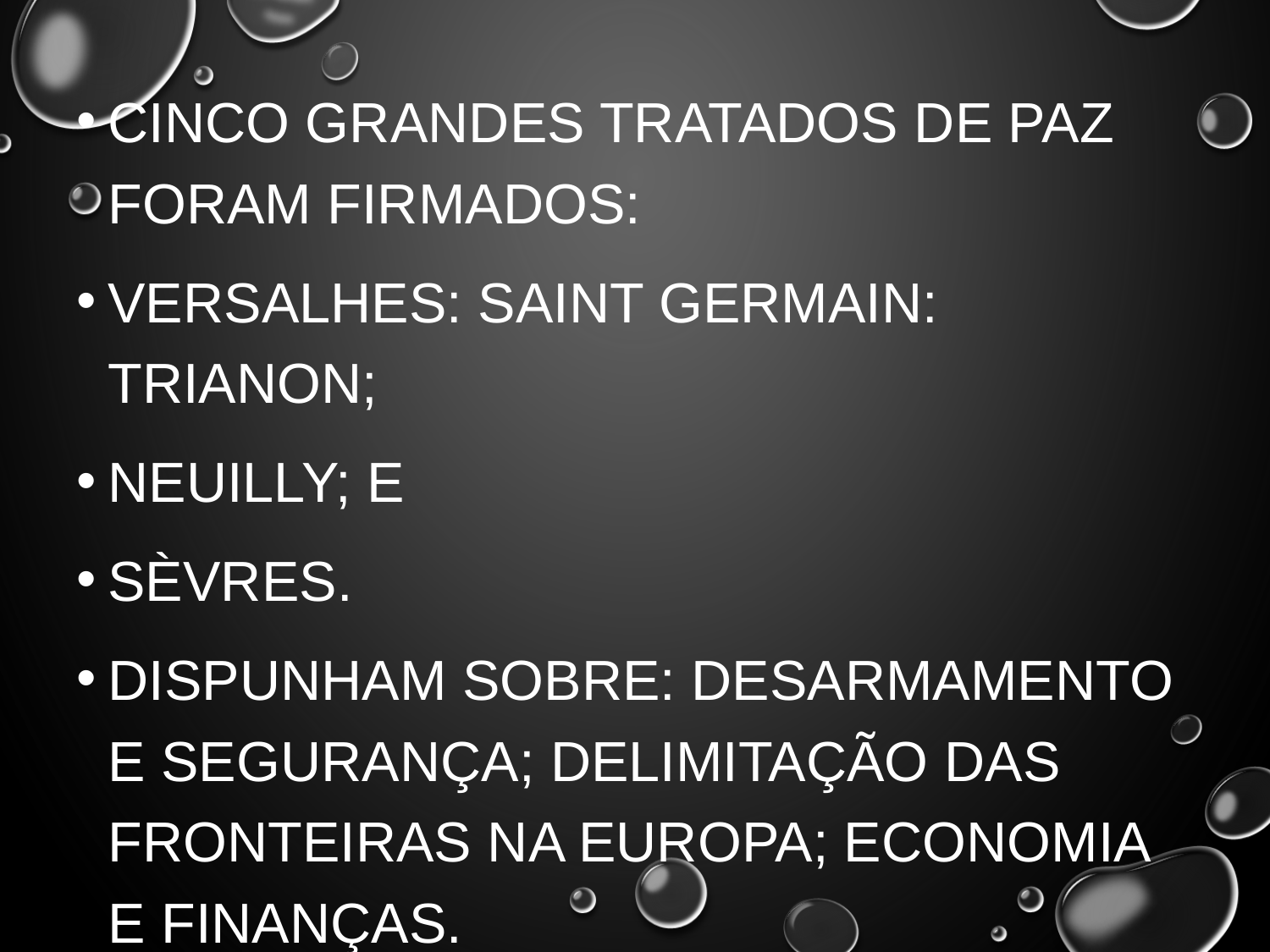

Cinco grandes tratados de paz foram firmados:
Versalhes: Saint Germain: Trianon;
Neuilly; e
Sèvres.
Dispunham sobre: desarmamento e segurança; delimitação das fronteiras na Europa; economia e finanças.